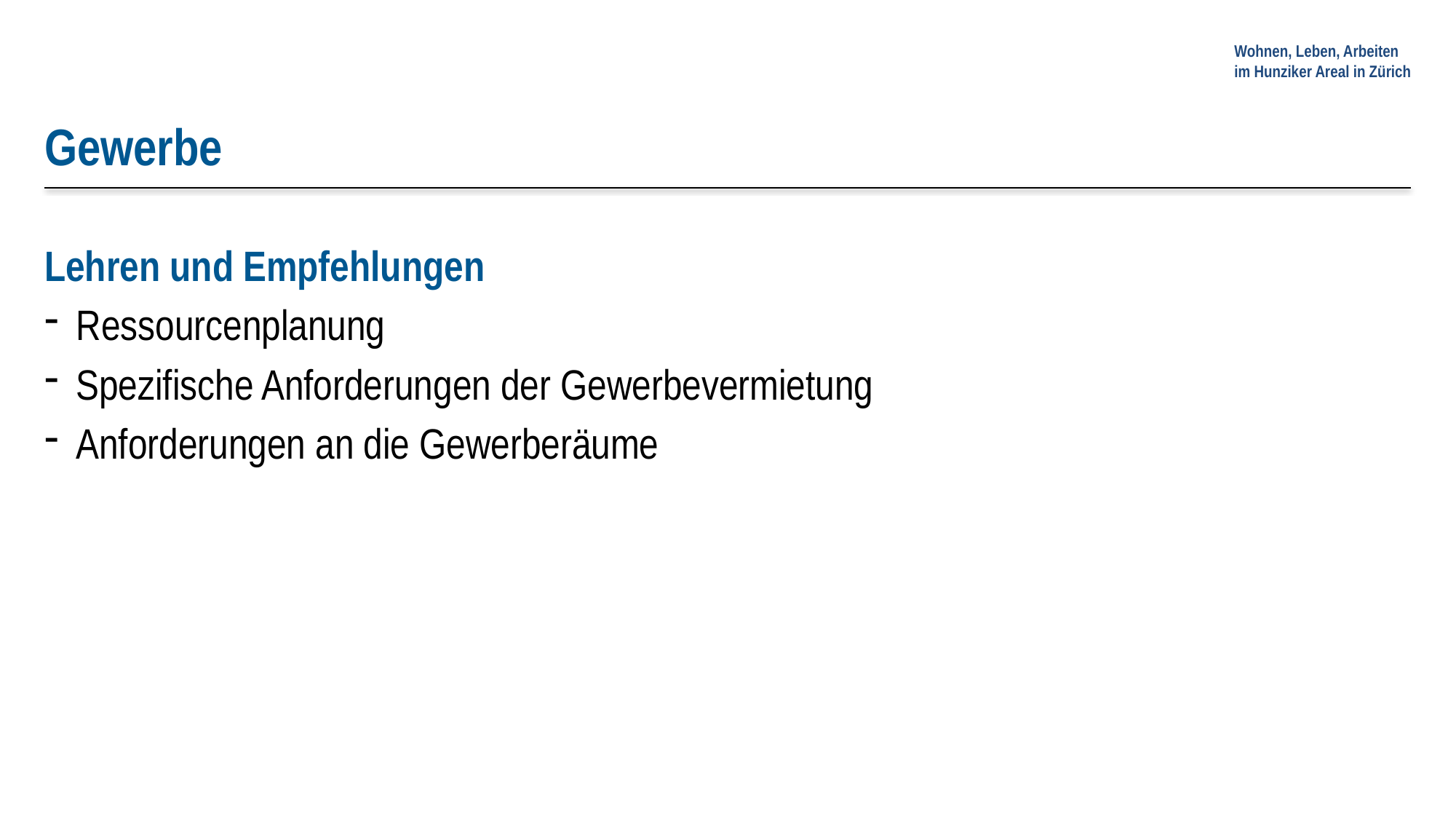

Gewerbe
Lehren und Empfehlungen
Ressourcenplanung
Spezifische Anforderungen der Gewerbevermietung
Anforderungen an die Gewerberäume